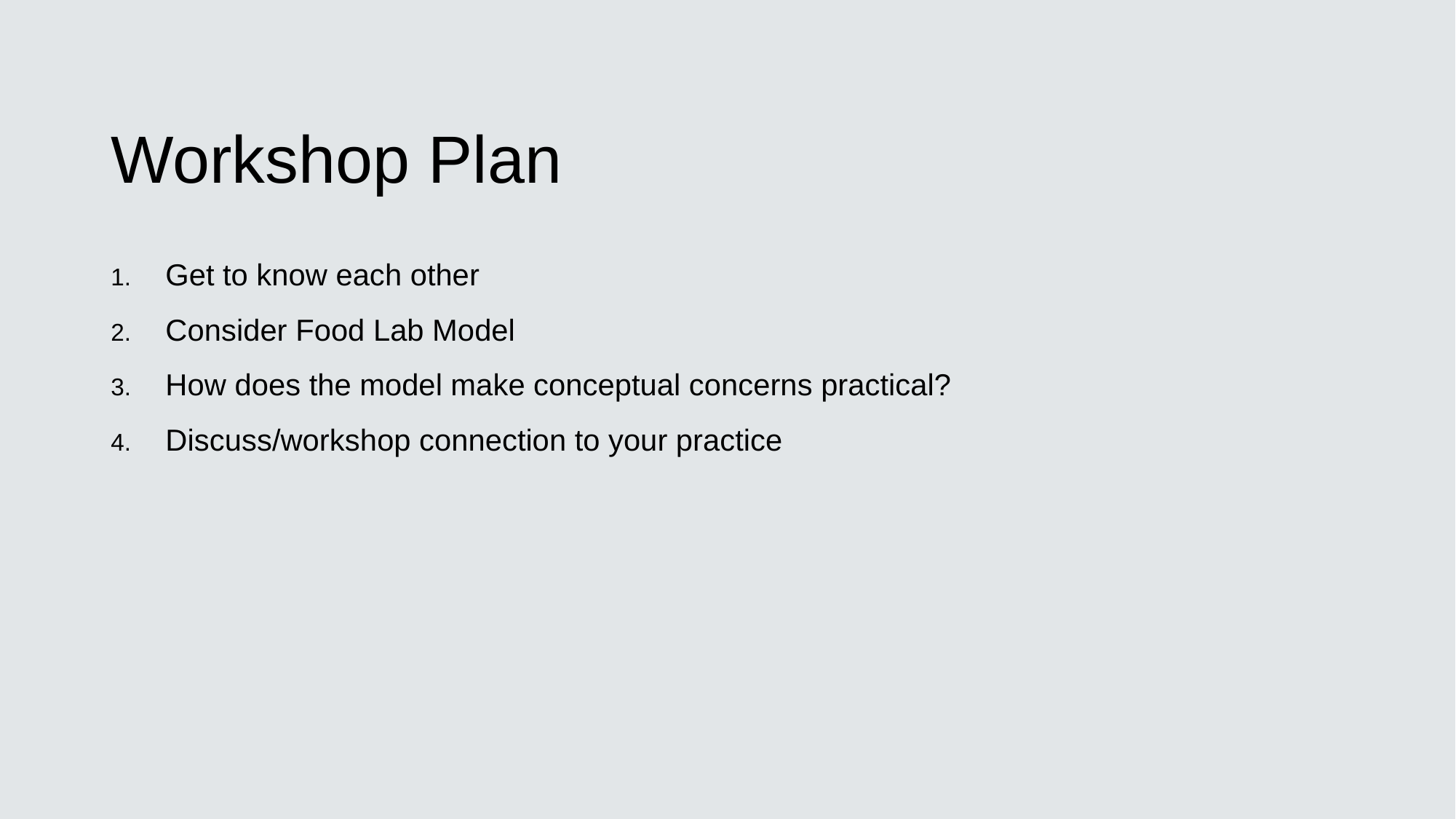

# Workshop Plan
Get to know each other
Consider Food Lab Model
How does the model make conceptual concerns practical?
Discuss/workshop connection to your practice